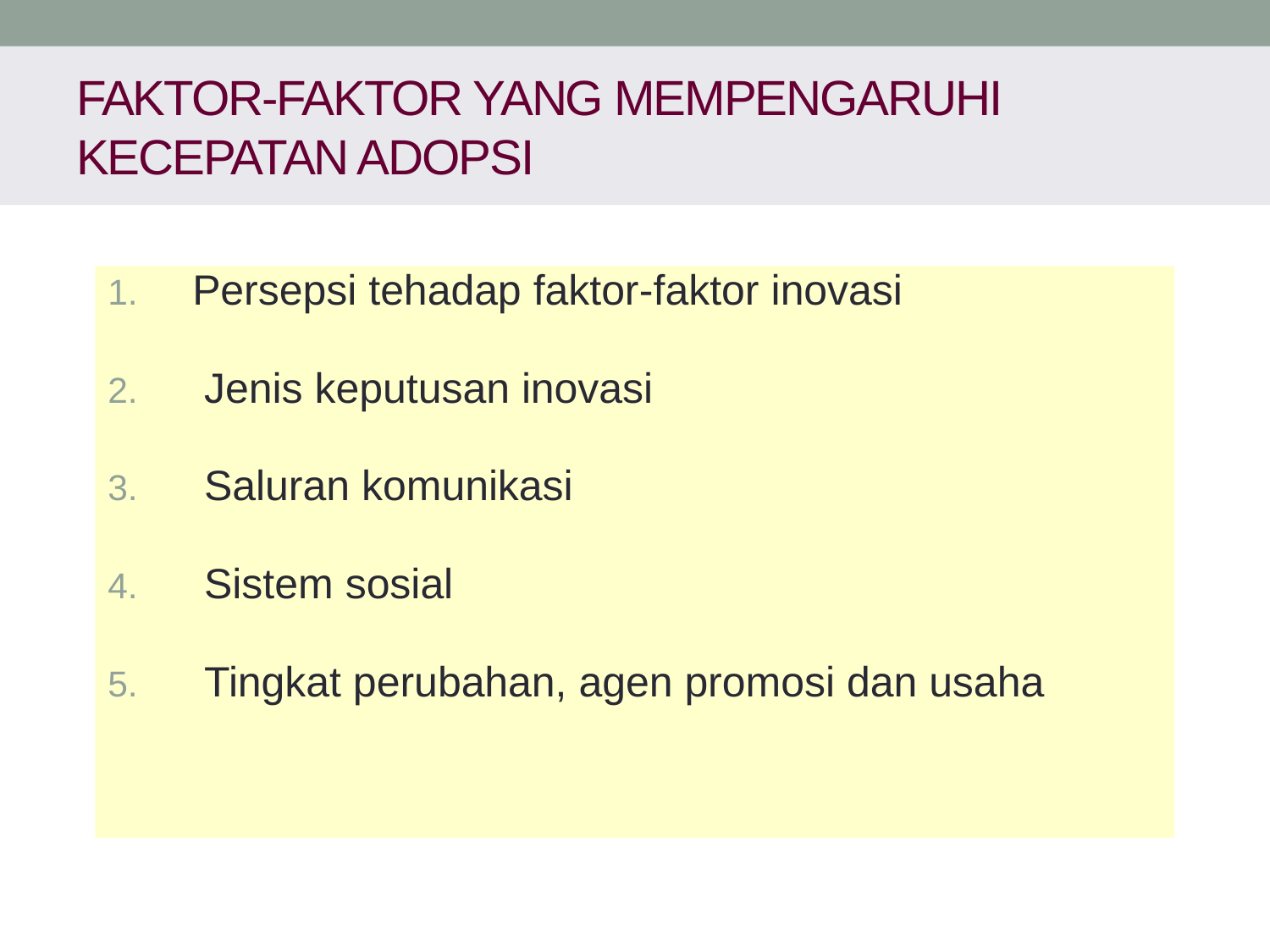

# FAKTOR-FAKTOR YANG MEMPENGARUHI KECEPATAN ADOPSI
Persepsi tehadap faktor-faktor inovasi

 Jenis keputusan inovasi

 Saluran komunikasi

 Sistem sosial

 Tingkat perubahan, agen promosi dan usaha